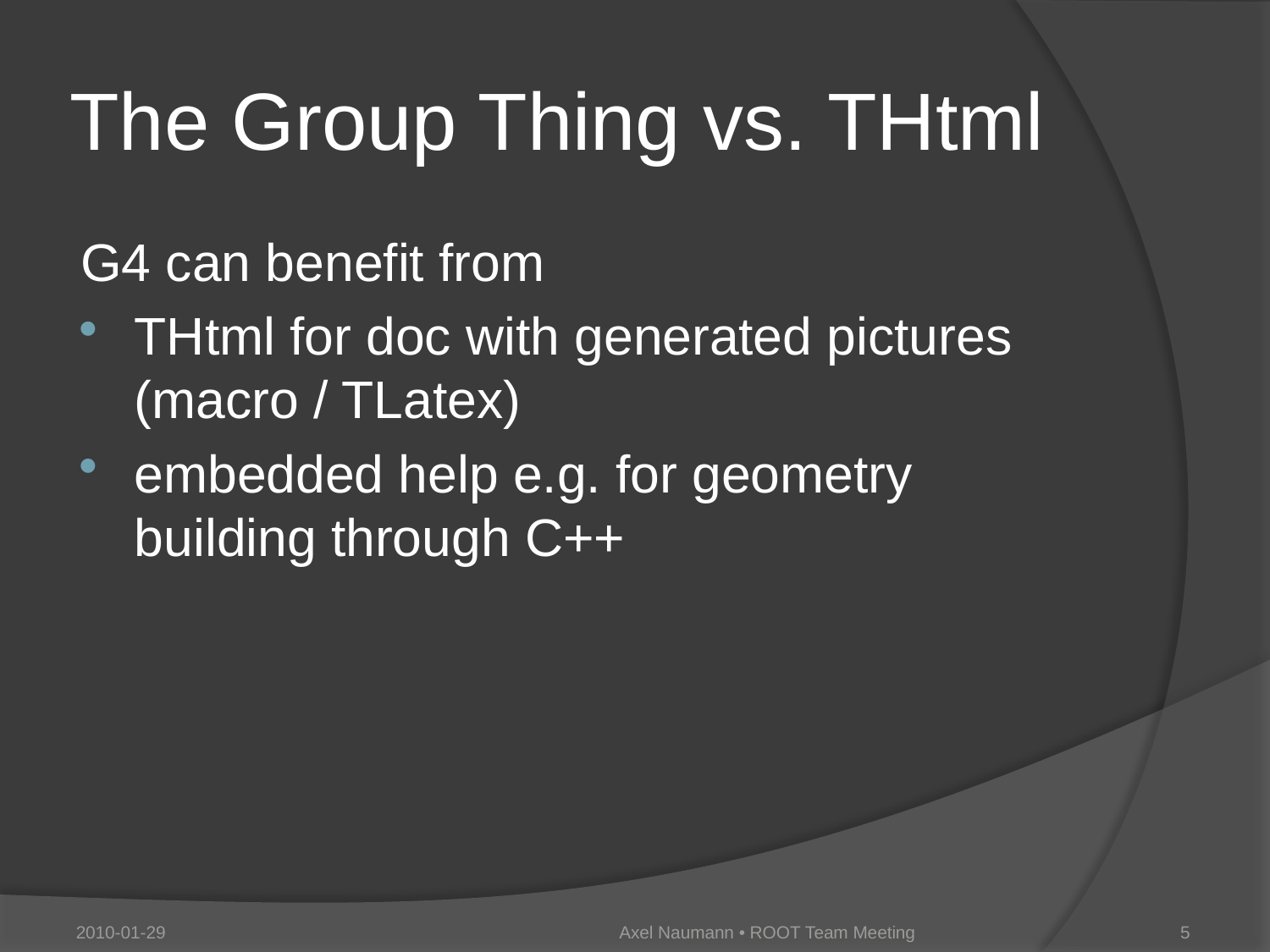

# The Group Thing vs. THtml
G4 can benefit from
THtml for doc with generated pictures (macro / TLatex)
embedded help e.g. for geometry building through C++
2010-01-29
Axel Naumann • ROOT Team Meeting
5